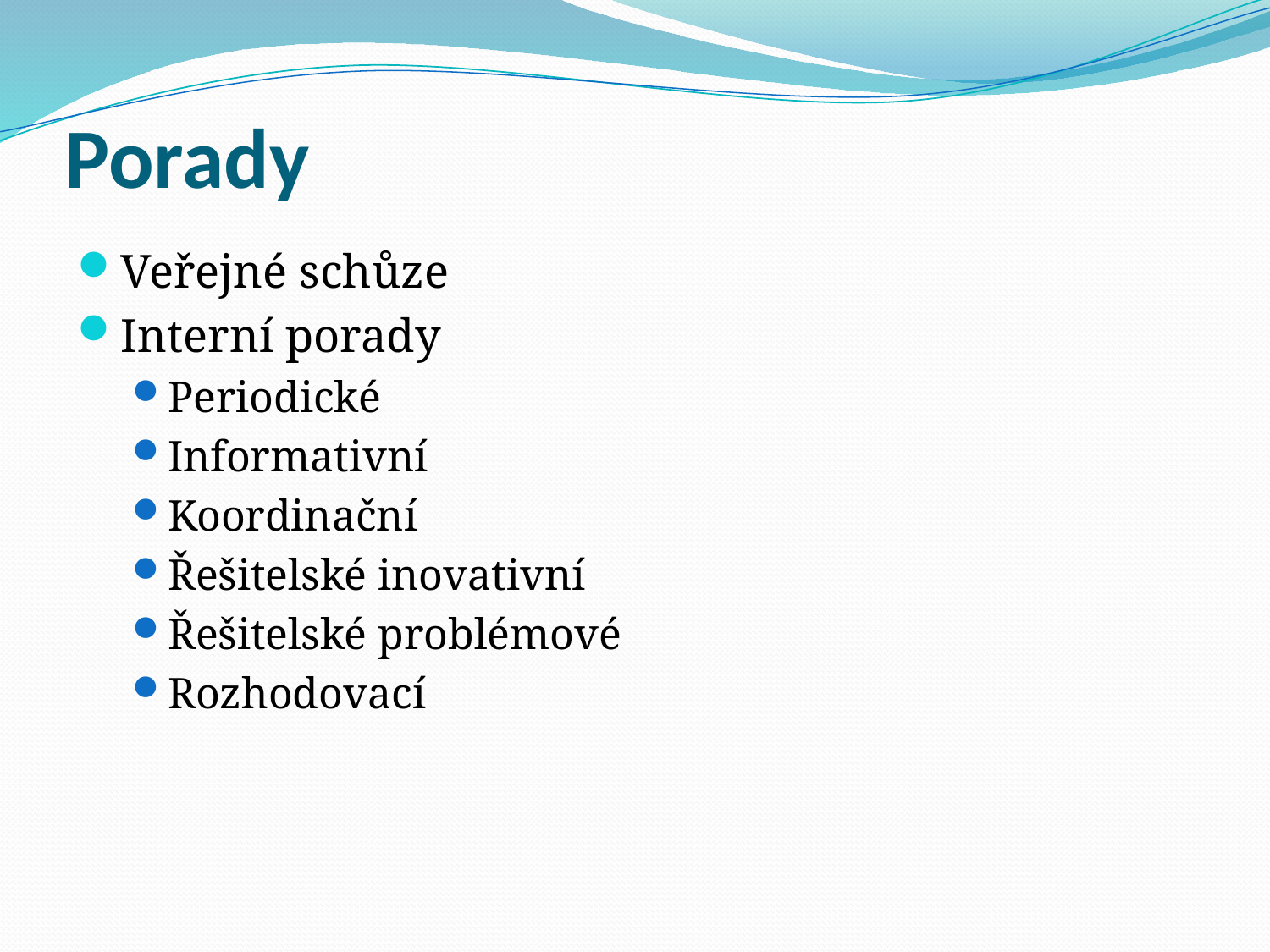

# Porady
Veřejné schůze
Interní porady
Periodické
Informativní
Koordinační
Řešitelské inovativní
Řešitelské problémové
Rozhodovací